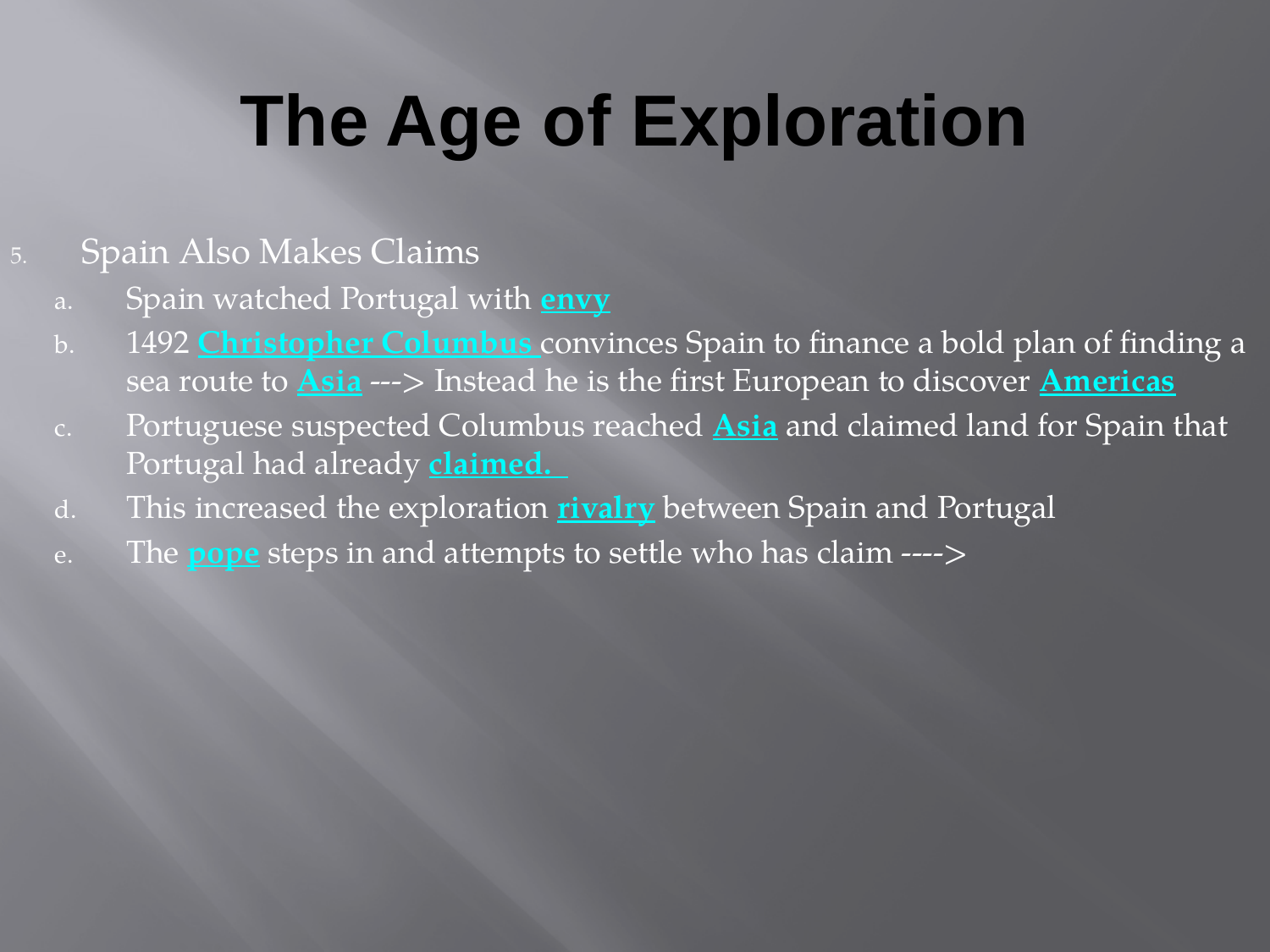

# The Age of Exploration
Spain Also Makes Claims
Spain watched Portugal with envy
1492 Christopher Columbus convinces Spain to finance a bold plan of finding a sea route to Asia ---> Instead he is the first European to discover Americas
Portuguese suspected Columbus reached Asia and claimed land for Spain that Portugal had already claimed.
This increased the exploration rivalry between Spain and Portugal
The pope steps in and attempts to settle who has claim ---->